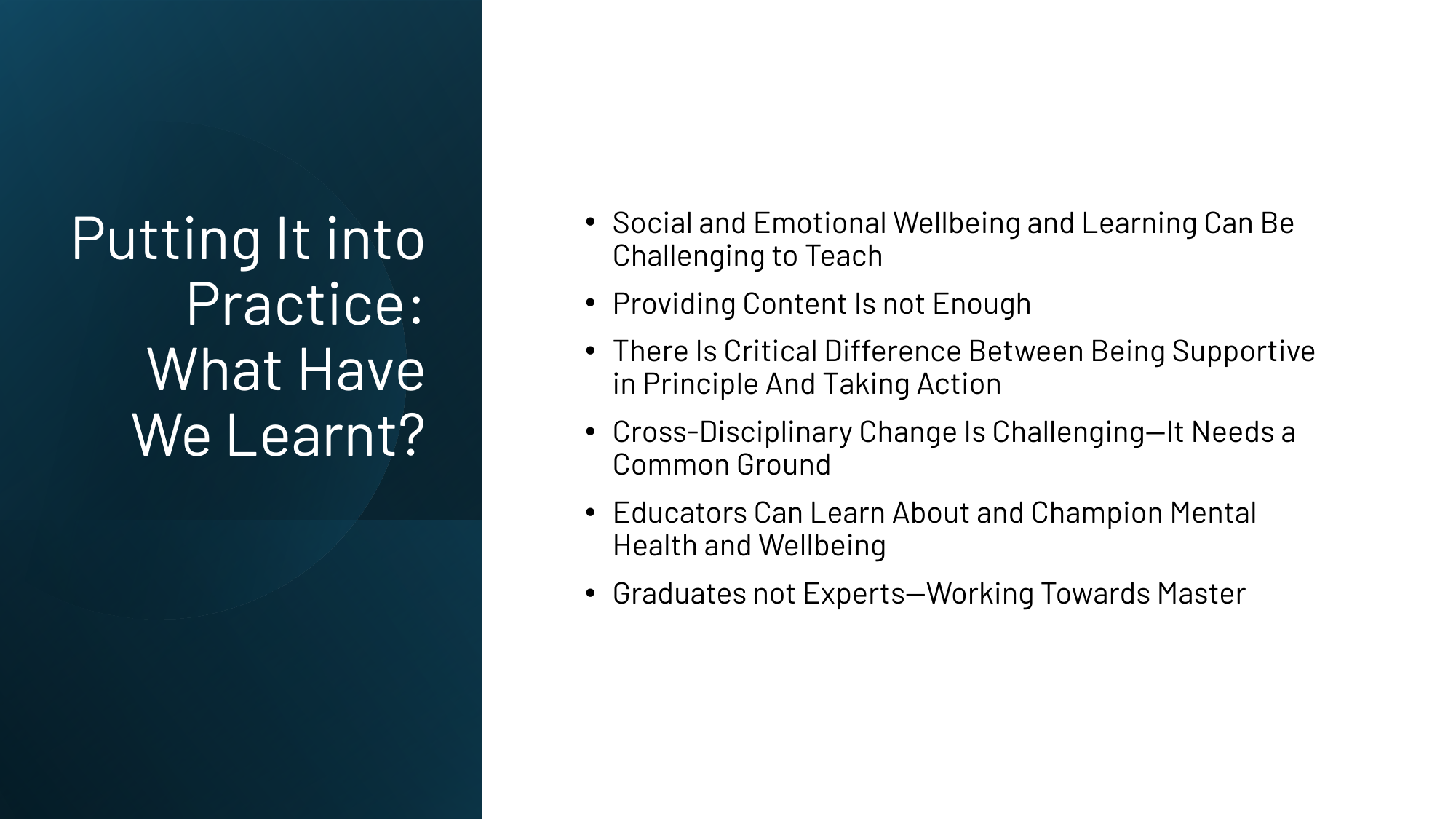

# Putting It into Practice: What Have We Learnt?
Social and Emotional Wellbeing and Learning Can Be Challenging to Teach
Providing Content Is not Enough
There Is Critical Difference Between Being Supportive in Principle And Taking Action
Cross-Disciplinary Change Is Challenging—It Needs a Common Ground
Educators Can Learn About and Champion Mental Health and Wellbeing
Graduates not Experts—Working Towards Master